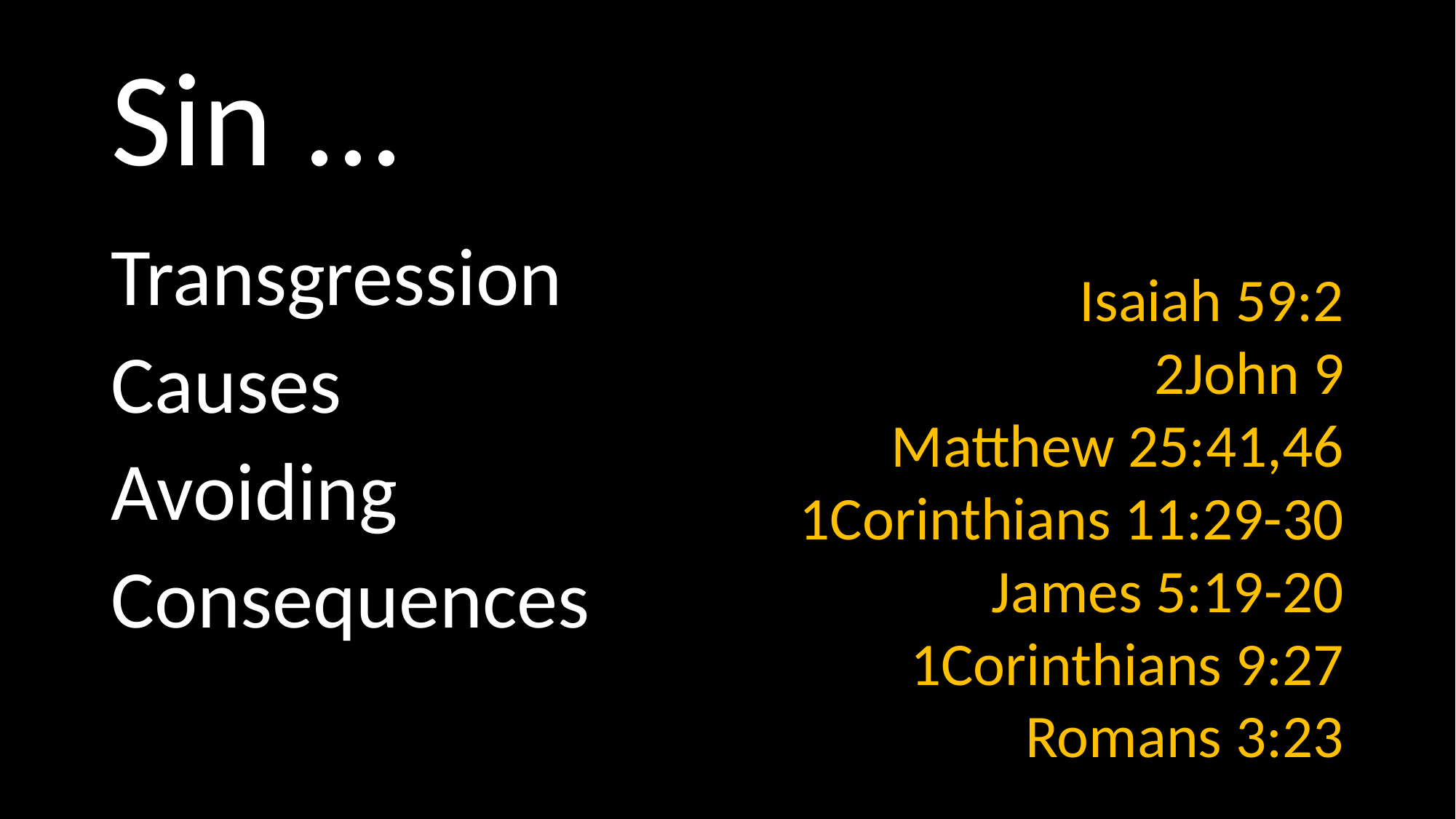

# Sin ...
Isaiah 59:2
2John 9
Matthew 25:41,46
1Corinthians 11:29-30
James 5:19-20
1Corinthians 9:27
Romans 3:23
Transgression
Causes
Avoiding
Consequences